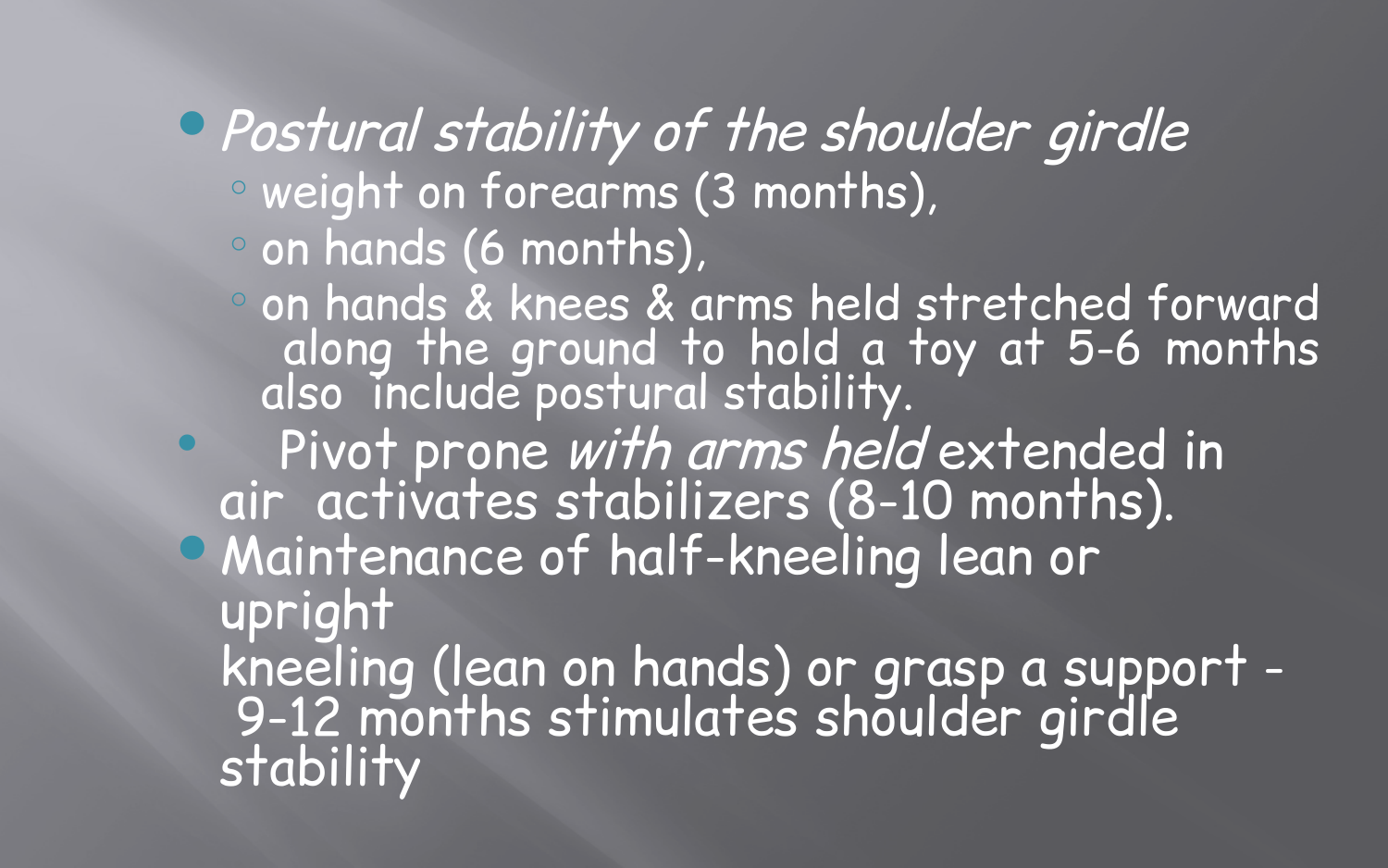

Postural stability of the shoulder girdle
weight on forearms (3 months),
on hands (6 months),
on hands & knees & arms held stretched forward  along the ground to hold a toy at 5-6 months also  include postural stability.
	Pivot prone with arms held extended in air  activates stabilizers (8-10 months).
Maintenance of half-kneeling lean or upright
kneeling (lean on hands) or grasp a support -  9-12 months stimulates shoulder girdle  stability